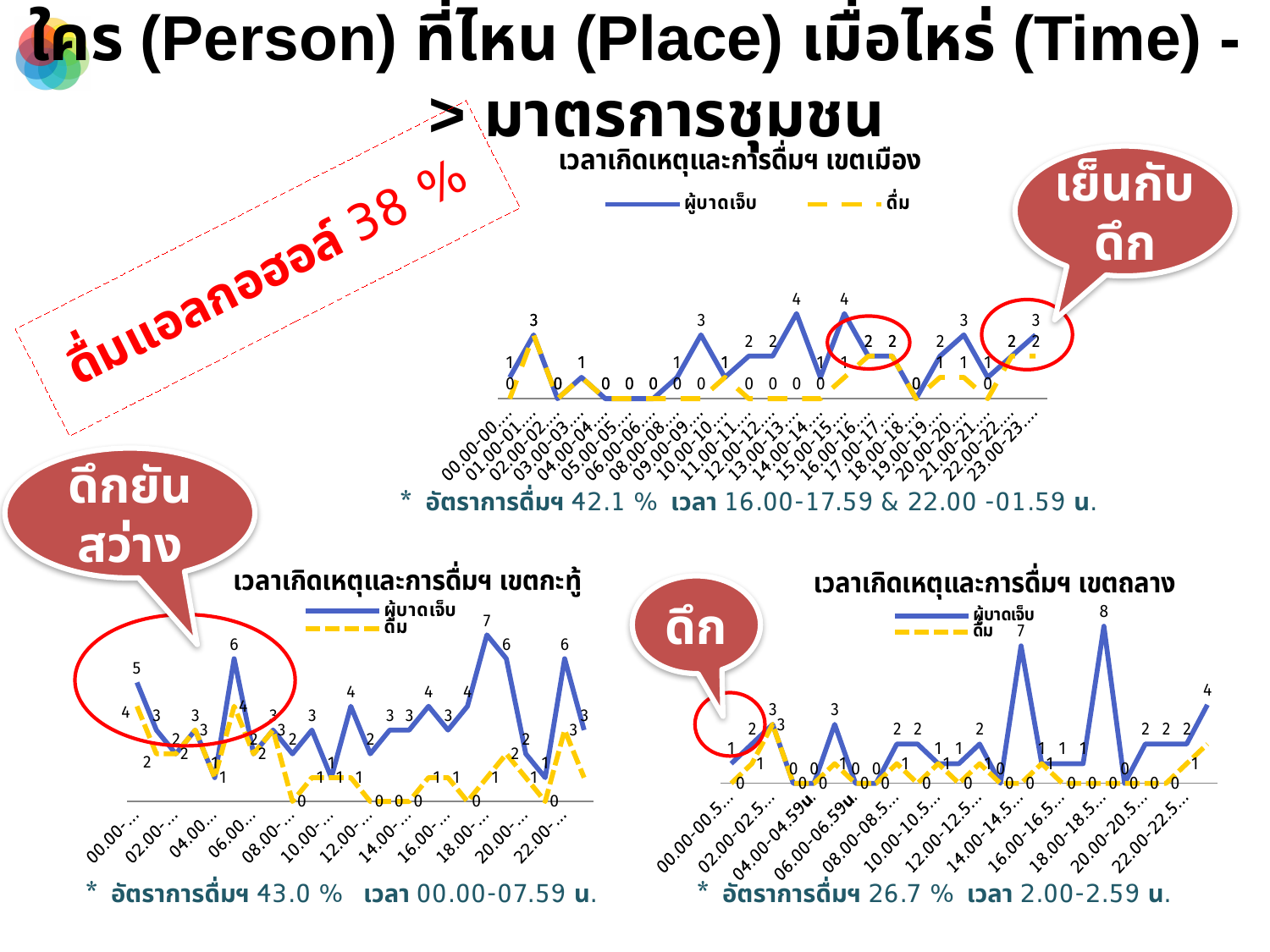

# ใคร (Person) ที่ไหน (Place) เมื่อไหร่ (Time) -> มาตรการชุมชน

### Chart: เวลาเกิดเหตุและการดื่มฯ เขตเมือง

| Category | ผู้บาดเจ็บ | ดื่ม |
|---|---|---|
| 00.00-00.59 น. | 1.0 | 0.0 |
| 01.00-01.59 น. | 3.0 | 3.0 |
| 02.00-02.59 น. | 0.0 | 0.0 |
| 03.00-03.59 น. | 1.0 | 1.0 |
| 04.00-04.59น. | 0.0 | 0.0 |
| 05.00-05.59 น. | 0.0 | 0.0 |
| 06.00-06.59น. | 0.0 | 0.0 |
| 08.00-08.59 น. | 1.0 | 0.0 |
| 09.00-09.59 น. | 3.0 | 0.0 |
| 10.00-10.59 น. | 1.0 | 1.0 |
| 11.00-11.59 น. | 2.0 | 0.0 |
| 12.00-12.59 น. | 2.0 | 0.0 |
| 13.00-13.59 น. | 4.0 | 0.0 |
| 14.00-14.59 น. | 1.0 | 0.0 |
| 15.00-15.59 น. | 4.0 | 1.0 |
| 16.00-16.59 น. | 2.0 | 2.0 |
| 17.00-17.59 น. | 2.0 | 2.0 |
| 18.00-18.59 น. | 0.0 | 0.0 |
| 19.00-19.59 น. | 2.0 | 1.0 |
| 20.00-20.59 น. | 3.0 | 1.0 |
| 21.00-21.59 น. | 1.0 | 0.0 |
| 22.00-22.59 น. | 2.0 | 2.0 |
| 23.00-23.59 น. | 3.0 | 2.0 |
เย็นกับดึก
ดื่มแอลกอฮอล์ 38 %

ดึกยันสว่าง
อัตราการดื่มฯ 42.1 % เวลา 16.00-17.59 & 22.00 -01.59 น.

### Chart: เวลาเกิดเหตุและการดื่มฯ เขตกะทู้

| Category | ผู้บาดเจ็บ | ดื่ม |
|---|---|---|
| 00.00-00.59 น. | 5.0 | 4.0 |
| 01.00-01.59 น. | 3.0 | 2.0 |
| 02.00-02.59 น. | 2.0 | 2.0 |
| 03.00-03.59 น. | 3.0 | 3.0 |
| 04.00-04.59น. | 1.0 | 1.0 |
| 05.00-05.59 น. | 6.0 | 4.0 |
| 06.00-06.59น. | 2.0 | 2.0 |
| 07.00-07.59 น. | 3.0 | 3.0 |
| 08.00-08.59 น. | 2.0 | 0.0 |
| 09.00-09.59 น. | 3.0 | 1.0 |
| 10.00-10.59 น. | 1.0 | 1.0 |
| 11.00-11.59 น. | 4.0 | 1.0 |
| 12.00-12.59 น. | 2.0 | 0.0 |
| 13.00-13.59 น. | 3.0 | 0.0 |
| 14.00-14.59 น. | 3.0 | 0.0 |
| 15.00-15.59 น. | 4.0 | 1.0 |
| 16.00-16.59 น. | 3.0 | 1.0 |
| 17.00-17.59 น. | 4.0 | 0.0 |
| 18.00-18.59 น. | 7.0 | 1.0 |
| 19.00-19.59 น. | 6.0 | 2.0 |
| 20.00-20.59 น. | 2.0 | 1.0 |
| 21.00-21.59 น. | 1.0 | 0.0 |
| 22.00-22.59 น. | 6.0 | 3.0 |
| 23.00-23.59 น. | 3.0 | 1.0 |

### Chart: เวลาเกิดเหตุและการดื่มฯ เขตถลาง

| Category | ผู้บาดเจ็บ | ดื่ม |
|---|---|---|
| 00.00-00.59 น. | 1.0 | 0.0 |
| 01.00-01.59 น. | 2.0 | 1.0 |
| 02.00-02.59 น. | 3.0 | 3.0 |
| 03.00-03.59 น. | 0.0 | 0.0 |
| 04.00-04.59น. | 0.0 | 0.0 |
| 05.00-05.59 น. | 3.0 | 1.0 |
| 06.00-06.59น. | 0.0 | 0.0 |
| 07.00-07.59 น. | 0.0 | 0.0 |
| 08.00-08.59 น. | 2.0 | 1.0 |
| 09.00-09.59 น. | 2.0 | 0.0 |
| 10.00-10.59 น. | 1.0 | 1.0 |
| 11.00-11.59 น. | 1.0 | 0.0 |
| 12.00-12.59 น. | 2.0 | 1.0 |
| 13.00-13.59 น. | 0.0 | 0.0 |
| 14.00-14.59 น. | 7.0 | 0.0 |
| 15.00-15.59 น. | 1.0 | 1.0 |
| 16.00-16.59 น. | 1.0 | 0.0 |
| 17.00-17.59 น. | 1.0 | 0.0 |
| 18.00-18.59 น. | 8.0 | 0.0 |
| 19.00-19.59 น. | 0.0 | 0.0 |
| 20.00-20.59 น. | 2.0 | 0.0 |
| 21.00-21.59 น. | 2.0 | 0.0 |
| 22.00-22.59 น. | 2.0 | 1.0 |
| 23.00-23.59 น. | 4.0 | 2.0 |
ดึก

อัตราการดื่มฯ 26.7 % เวลา 2.00-2.59 น.
อัตราการดื่มฯ 43.0 %  เวลา 00.00-07.59 น.